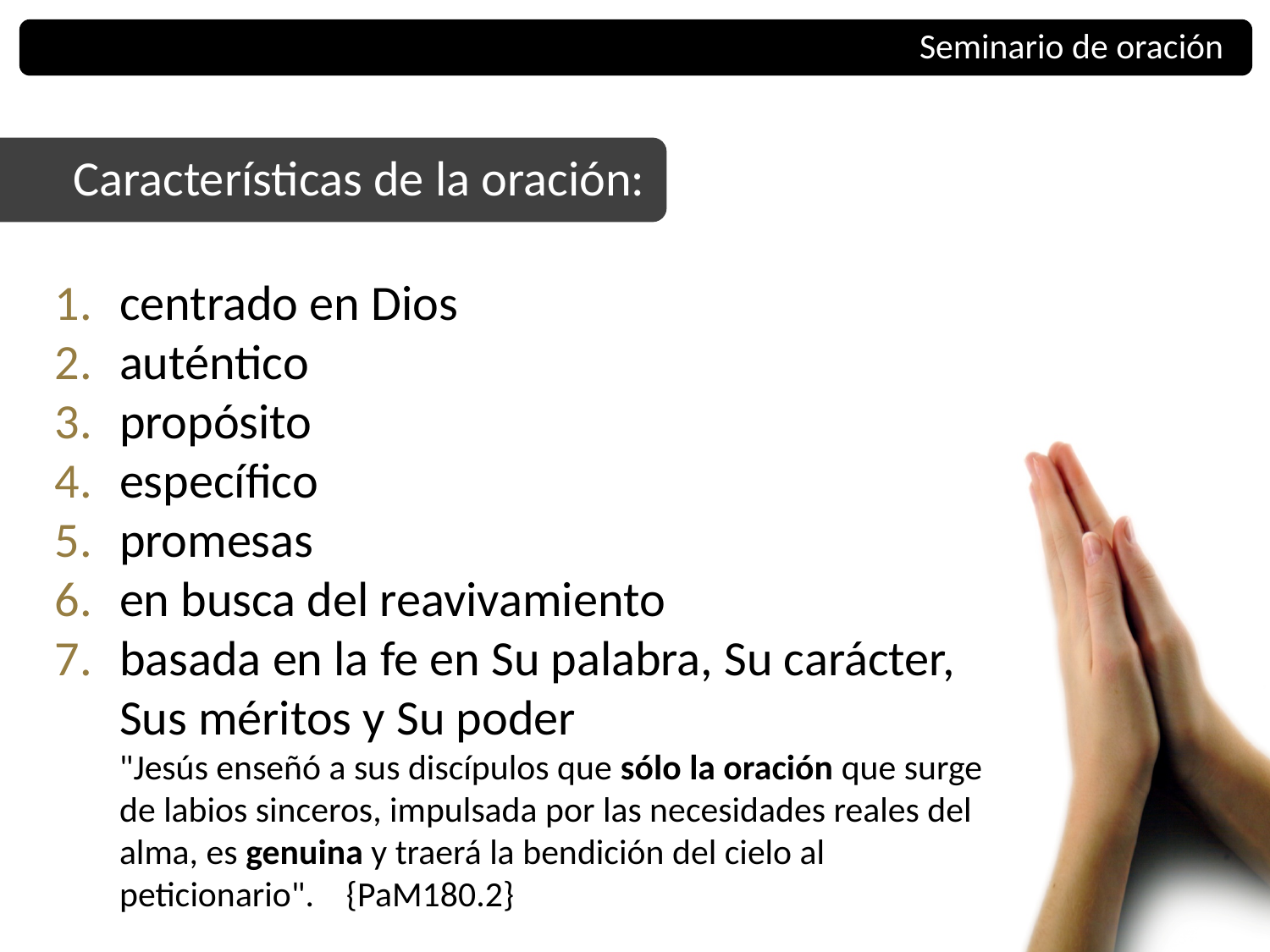

Seminario de oración

Características de la oración:
centrado en Dios
auténtico
propósito
específico
promesas
en busca del reavivamiento
basada en la fe en Su palabra, Su carácter, Sus méritos y Su poder
        "Jesús enseñó a sus discípulos que sólo la oración que surge de labios sinceros, impulsada por las necesidades reales del alma, es genuina y traerá la bendición del cielo al peticionario".    {PaM180.2}